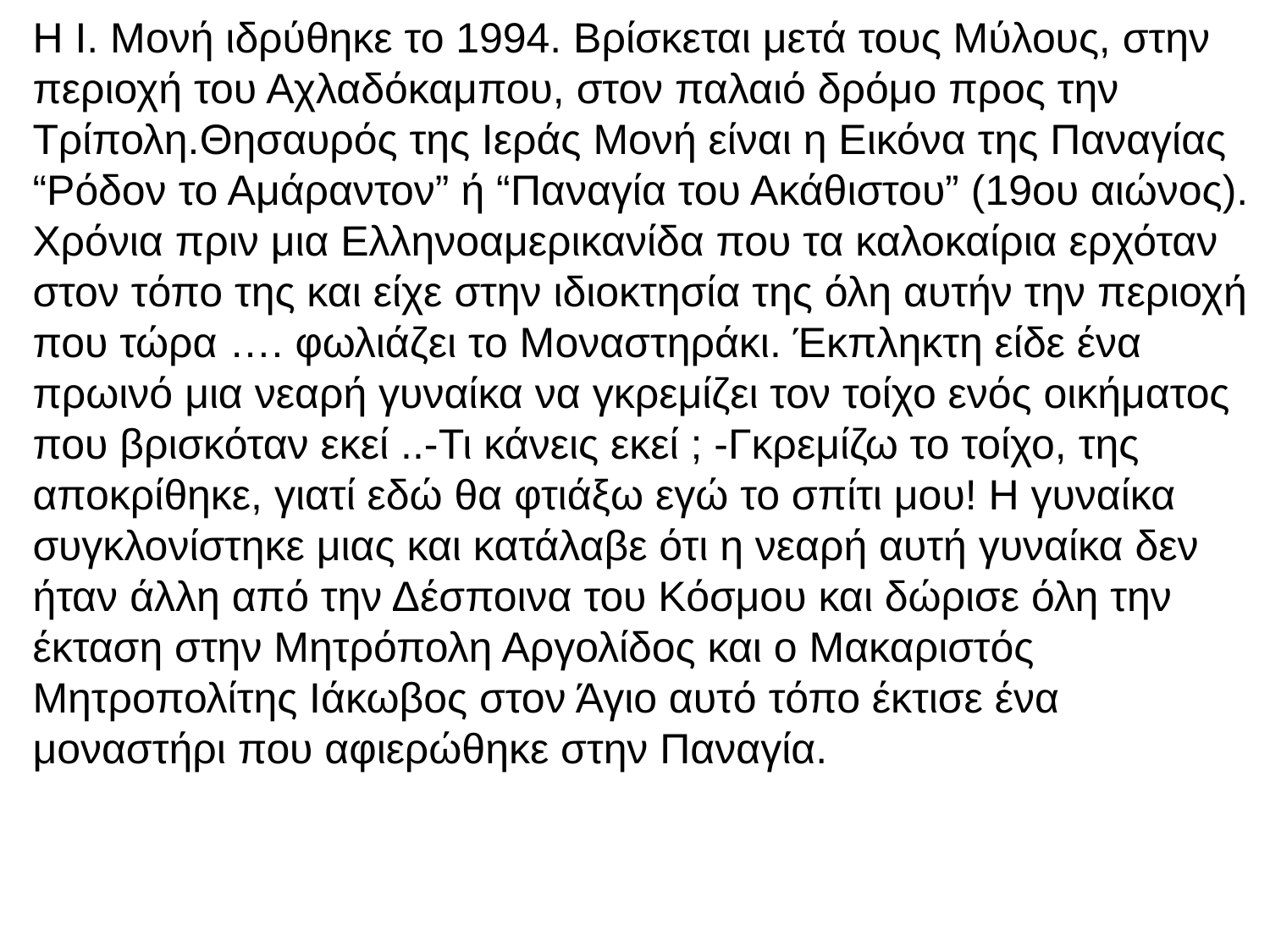

Η Ι. Μονή ιδρύθηκε το 1994. Βρίσκεται μετά τους Μύλους, στην περιοχή του Αχλαδόκαμπου, στον παλαιό δρόμο προς την Τρίπολη.Θησαυρός της Ιεράς Μονή είναι η Εικόνα της Παναγίας “Ρόδον το Αμάραντον” ή “Παναγία του Ακάθιστου” (19ου αιώνος). Χρόνια πριν μια Ελληνοαμερικανίδα που τα καλοκαίρια ερχόταν στον τόπο της και είχε στην ιδιοκτησία της όλη αυτήν την περιοχή που τώρα …. φωλιάζει το Μοναστηράκι. Έκπληκτη είδε ένα πρωινό μια νεαρή γυναίκα να γκρεμίζει τον τοίχο ενός οικήματος που βρισκόταν εκεί ..-Τι κάνεις εκεί ; -Γκρεμίζω το τοίχο, της αποκρίθηκε, γιατί εδώ θα φτιάξω εγώ το σπίτι μου! Η γυναίκα συγκλονίστηκε μιας και κατάλαβε ότι η νεαρή αυτή γυναίκα δεν ήταν άλλη από την Δέσποινα του Κόσμου και δώρισε όλη την έκταση στην Μητρόπολη Αργολίδος και ο Μακαριστός Μητροπολίτης Ιάκωβος στον Άγιο αυτό τόπο έκτισε ένα μοναστήρι που αφιερώθηκε στην Παναγία.